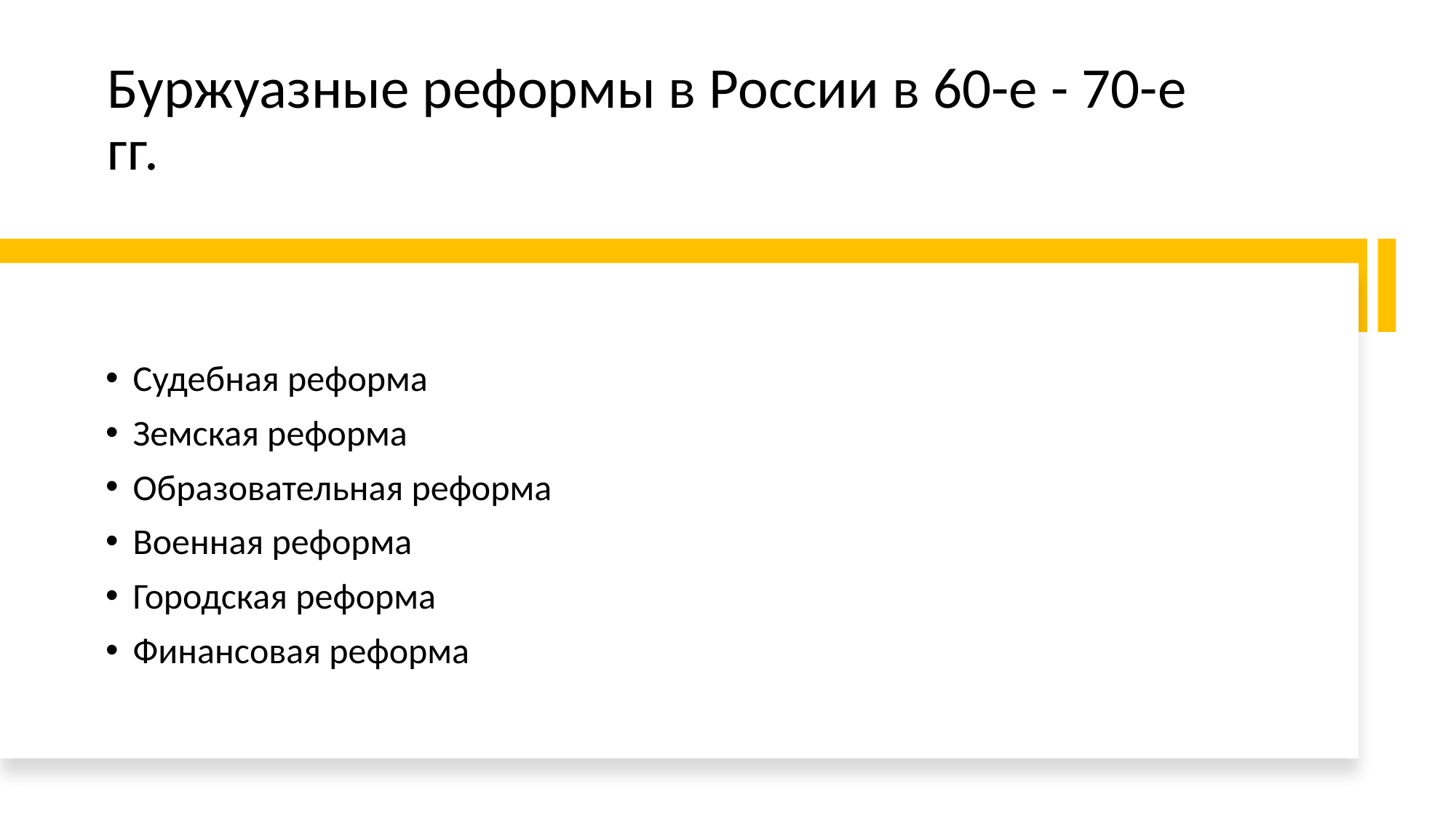

# Буржуазные реформы в России в 60-е - 70-е гг.

Судебная реформа
Земская реформа
Образовательная реформа
Военная реформа
Городская реформа
Финансовая реформа